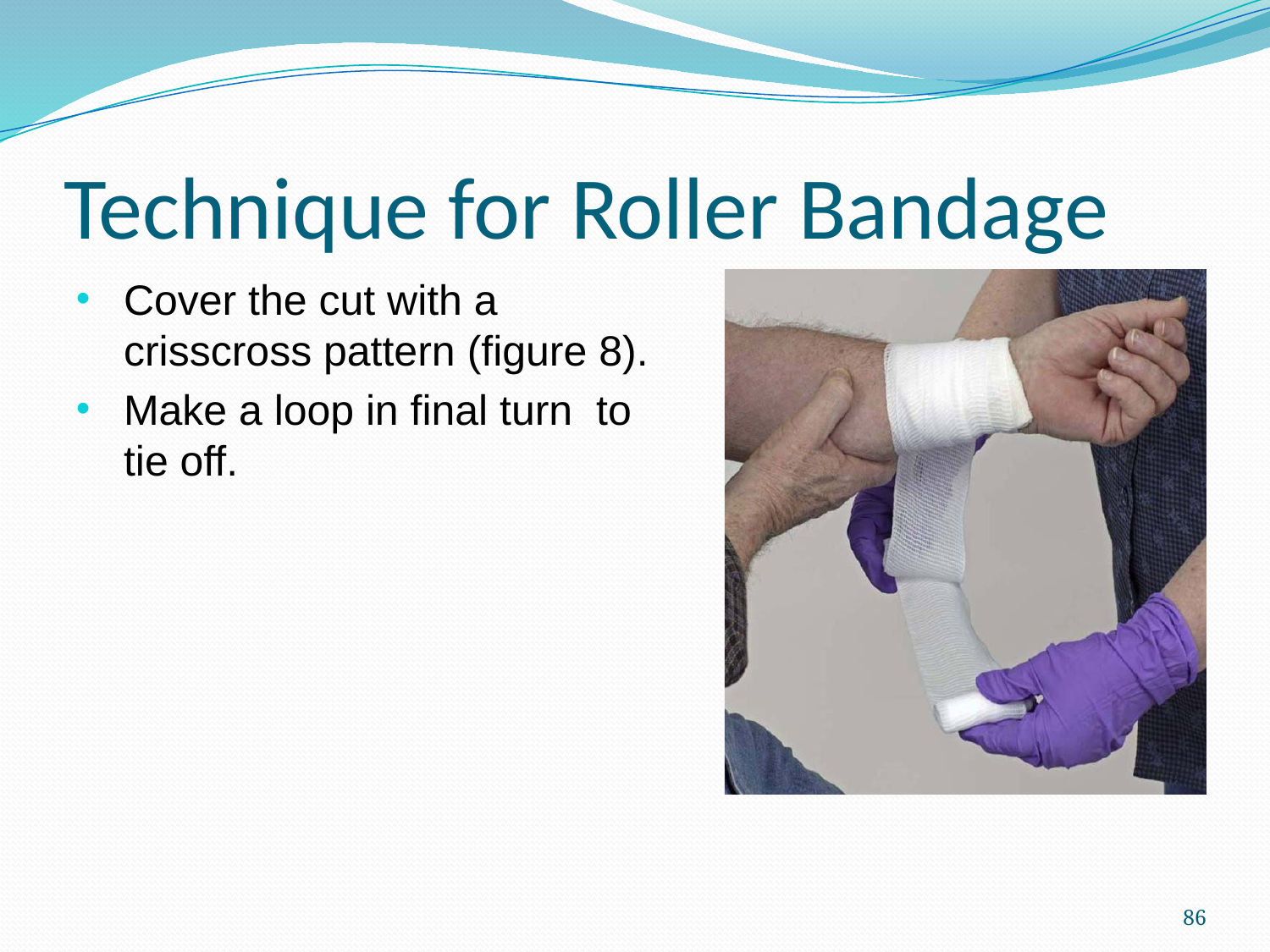

# Technique for Roller Bandage
Cover the cut with a crisscross pattern (figure 8).
Make a loop in final turn  to tie off.

86